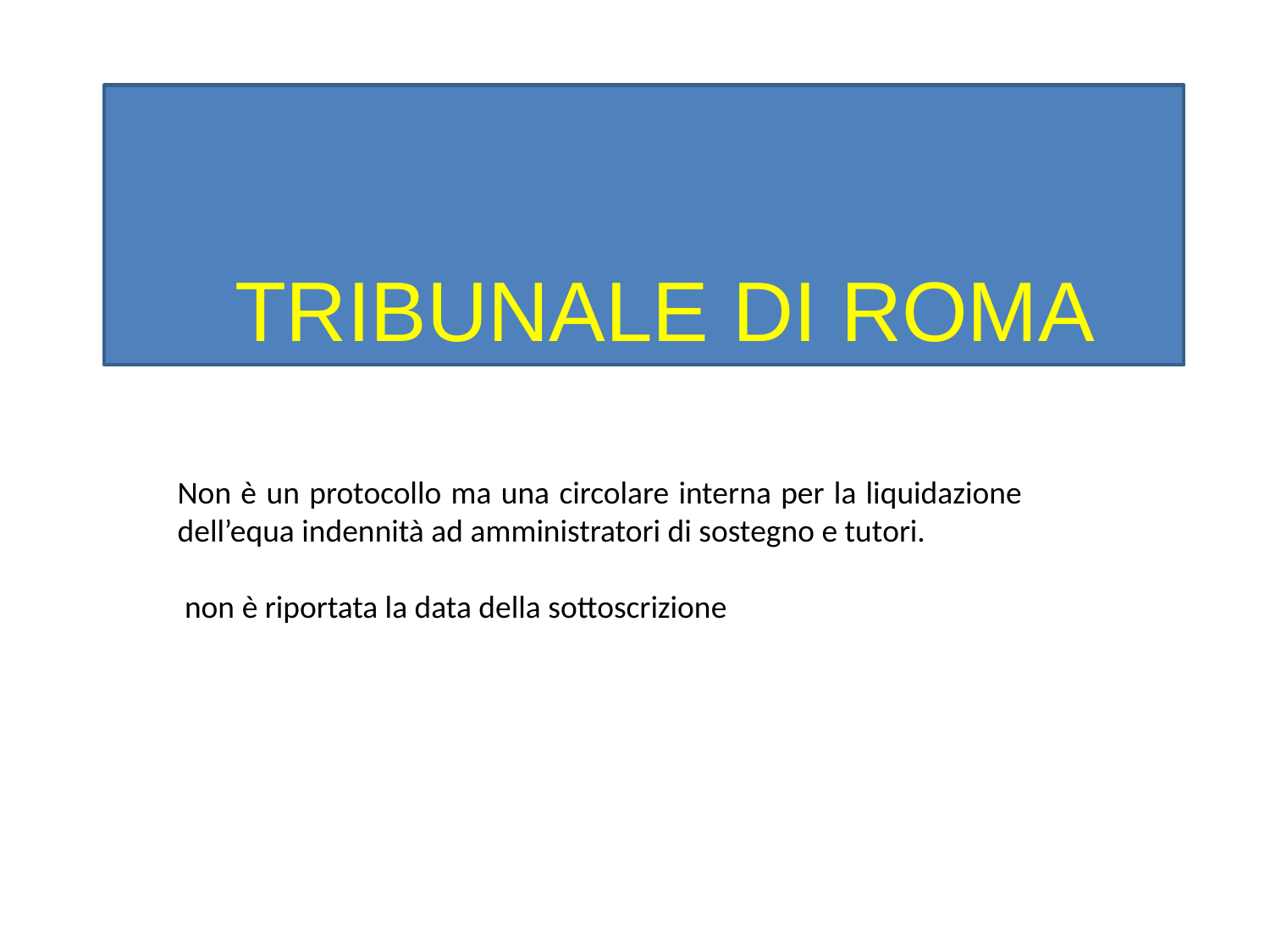

TRIBUNALE DI ROMA
Non è un protocollo ma una circolare interna per la liquidazione dell’equa indennità ad amministratori di sostegno e tutori.

 non è riportata la data della sottoscrizione